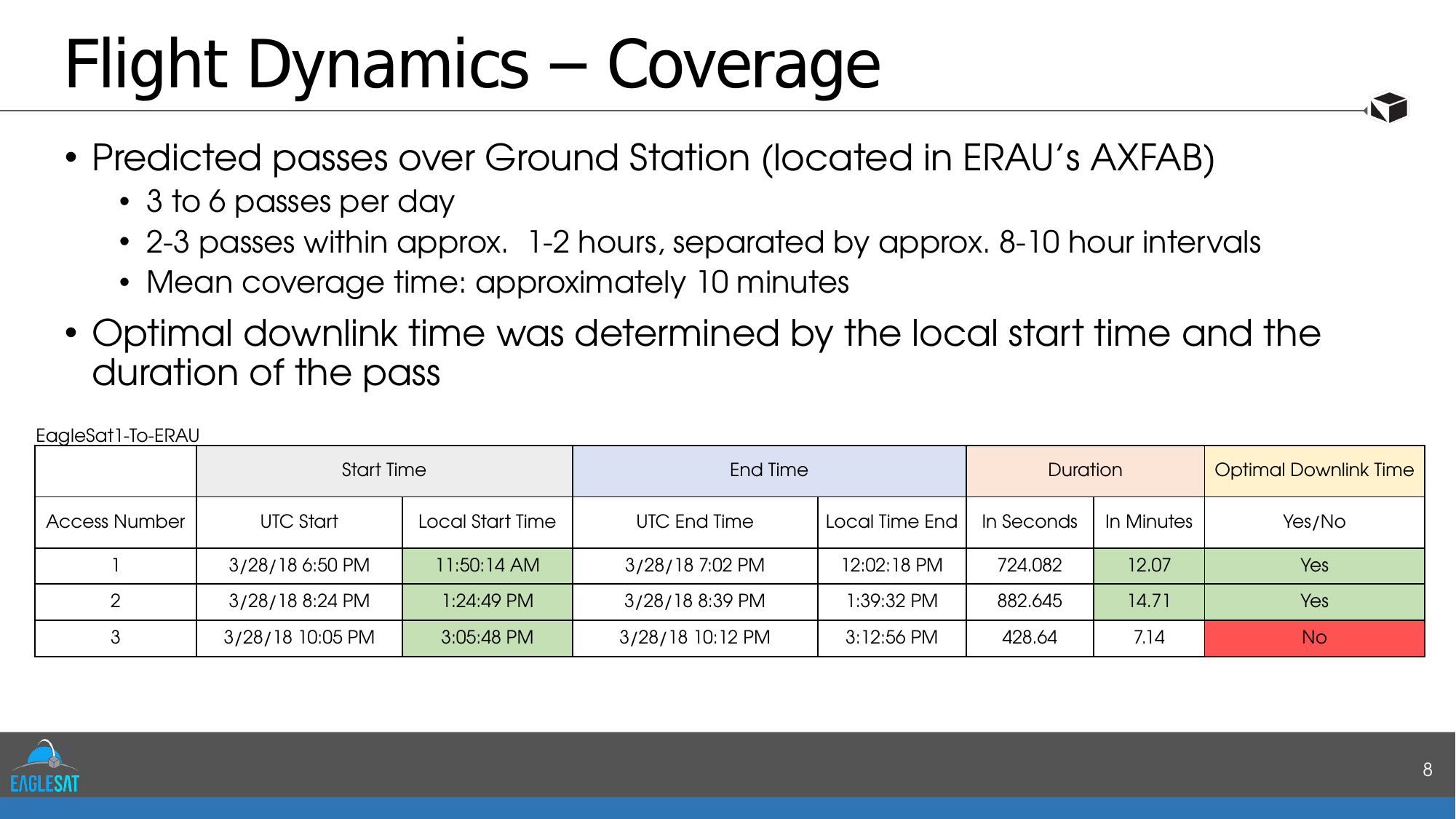

# Flight Dynamics – Coverage
Predicted passes over Ground Station (located in ERAU’s AXFAB)
3 to 6 passes per day
2-3 passes within approx.  1-2 hours, separated by approx. 8-10 hour intervals
Mean coverage time: approximately 10 minutes
Optimal downlink time was determined by the local start time and the duration of the pass

| EagleSat1-To-ERAU |  |  |  |  |  |  |  |
| --- | --- | --- | --- | --- | --- | --- | --- |
|  | Start Time |  | End Time |  | Duration |  | Optimal Downlink Time |
| Access Number | UTC Start | Local Start Time | UTC End Time | Local Time End | In Seconds | In Minutes | Yes/No |
| 1 | 3/28/18 6:50 PM | 11:50:14 AM | 3/28/18 7:02 PM | 12:02:18 PM | 724.082 | 12.07 | Yes |
| 2 | 3/28/18 8:24 PM | 1:24:49 PM | 3/28/18 8:39 PM | 1:39:32 PM | 882.645 | 14.71 | Yes |
| 3 | 3/28/18 10:05 PM | 3:05:48 PM | 3/28/18 10:12 PM | 3:12:56 PM | 428.64 | 7.14 | No |
8